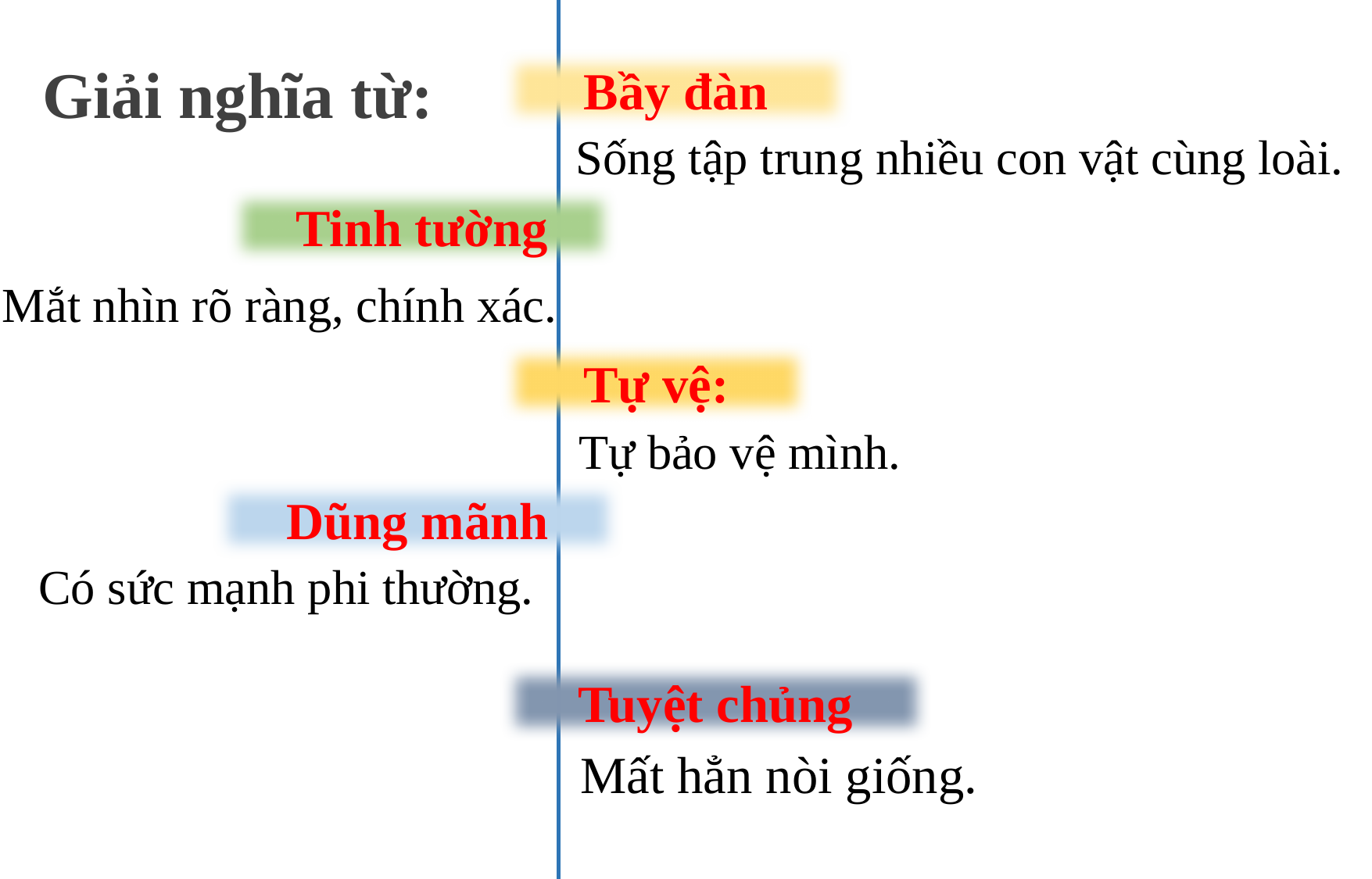

Giải nghĩa từ:
Bầy đàn
Sống tập trung nhiều con vật cùng loài.
Tinh tường
Mắt nhìn rõ ràng, chính xác.
Tự vệ:
Tự bảo vệ mình.
Dũng mãnh
Có sức mạnh phi thường.
Tuyệt chủng
Mất hẳn nòi giống.